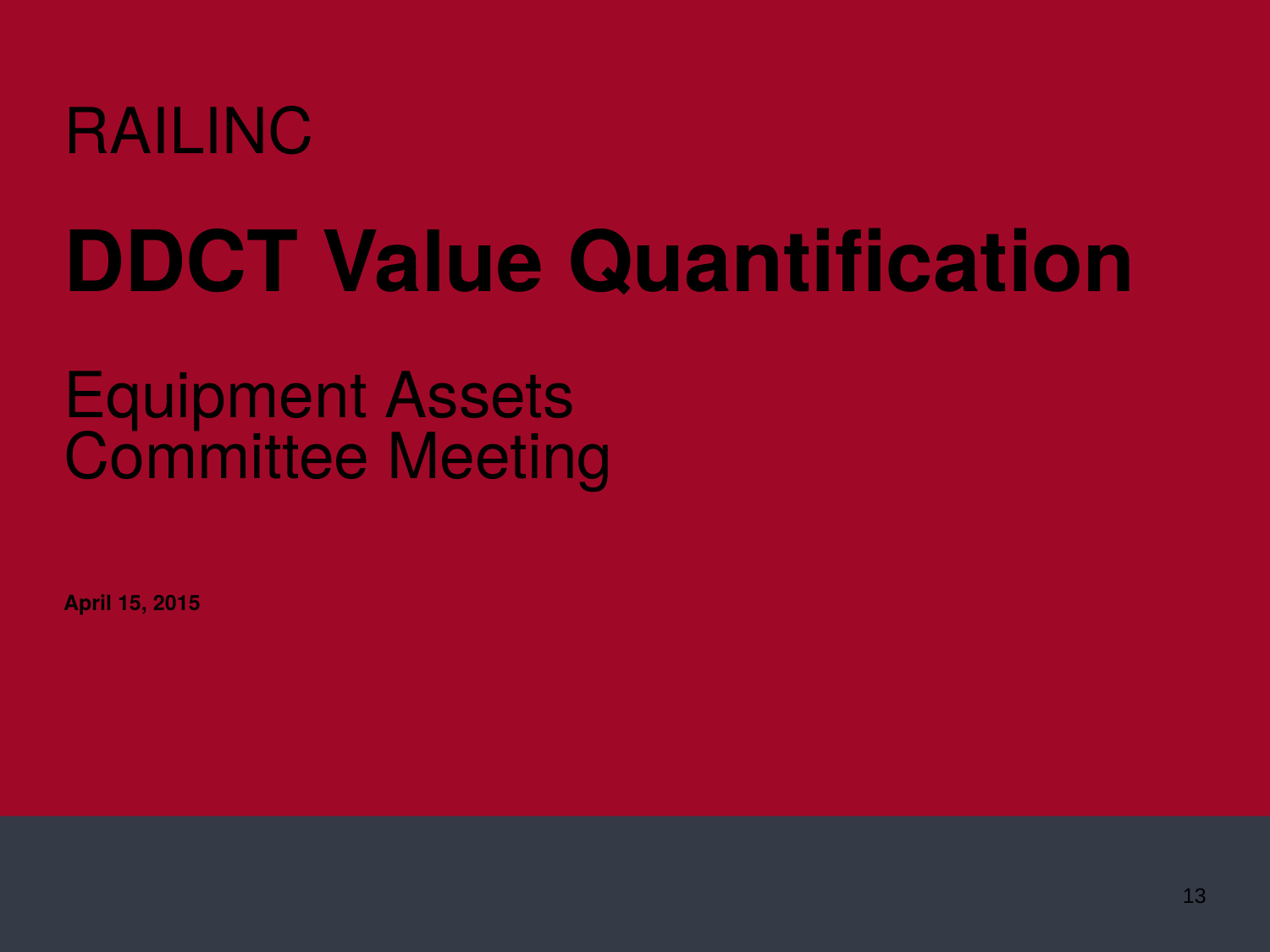

RAILINC
DDCT Value Quantification

Equipment Assets
Committee Meeting
April 15, 2015
13